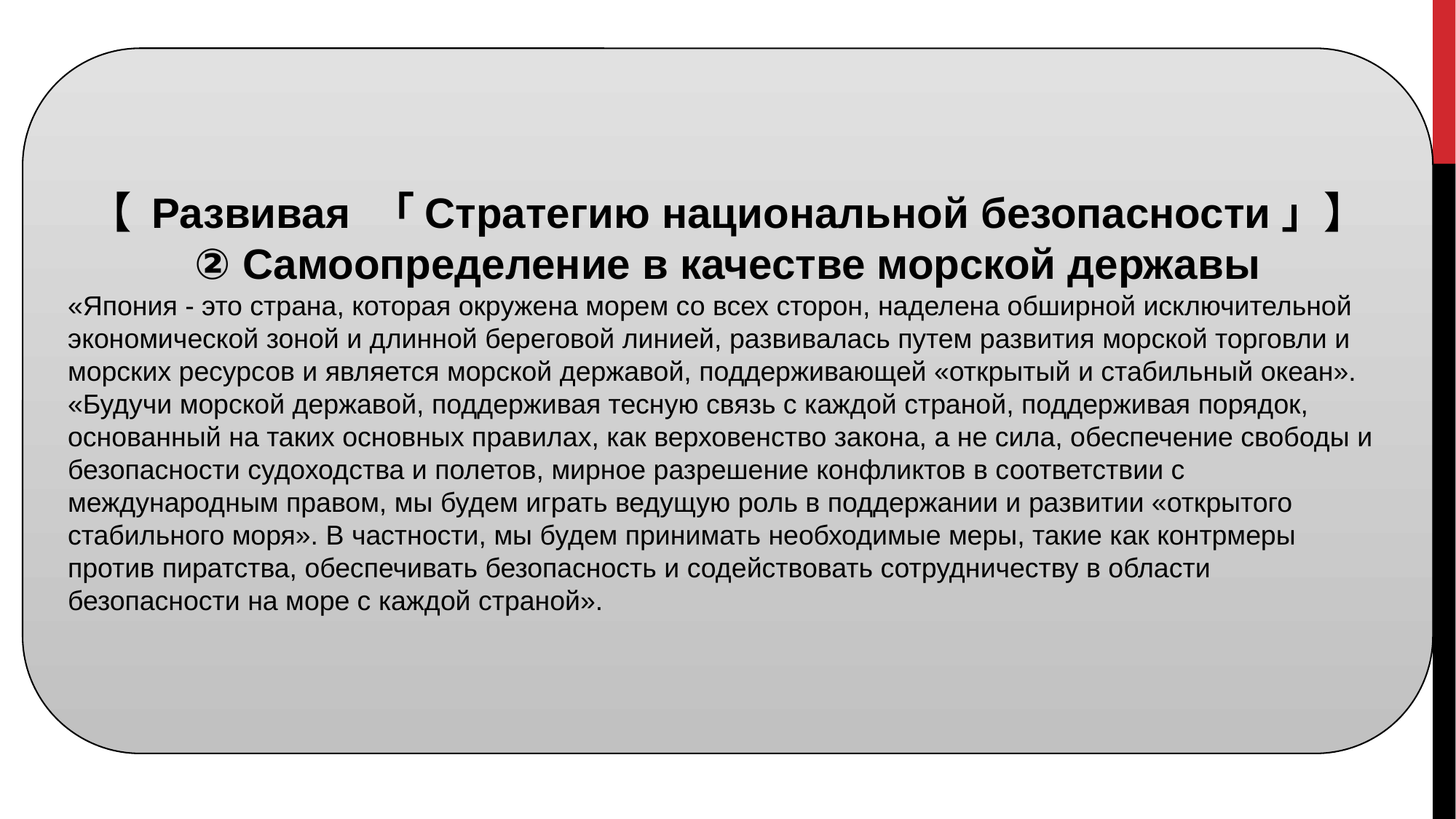

【 Развивая 「Стратегию национальной безопасности」】
② Самоопределение в качестве морской державы
«Япония - это страна, которая окружена морем со всех сторон, наделена обширной исключительной экономической зоной и длинной береговой линией, развивалась путем развития морской торговли и морских ресурсов и является морской державой, поддерживающей «открытый и стабильный океан».
«Будучи морской державой, поддерживая тесную связь с каждой страной, поддерживая порядок, основанный на таких основных правилах, как верховенство закона, а не сила, обеспечение свободы и безопасности судоходства и полетов, мирное разрешение конфликтов в соответствии с международным правом, мы будем играть ведущую роль в поддержании и развитии «открытого стабильного моря». В частности, мы будем принимать необходимые меры, такие как контрмеры против пиратства, обеспечивать безопасность и содействовать сотрудничеству в области безопасности на море с каждой страной».